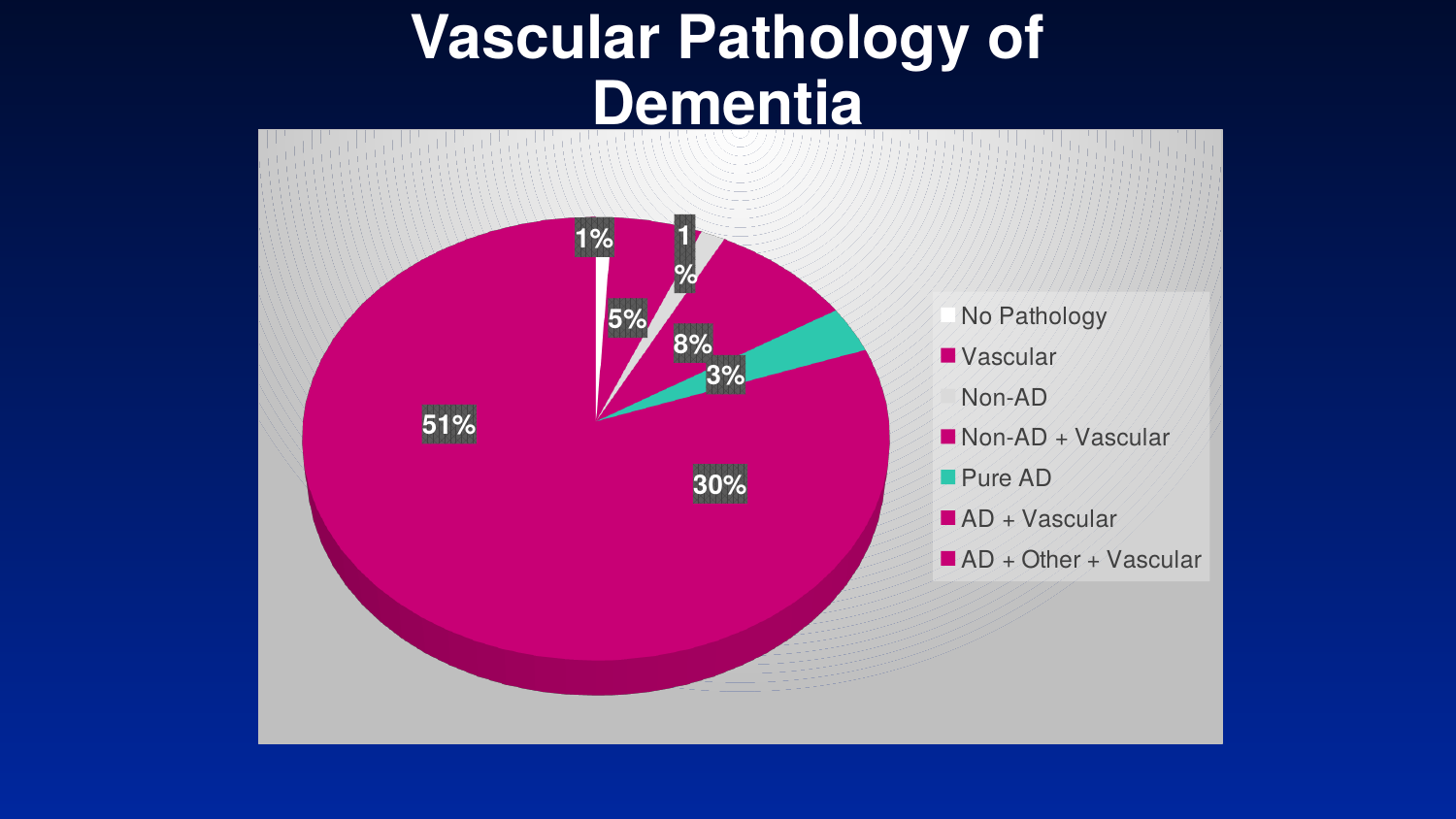

# Vascular Pathology of Dementia

[unsupported chart]